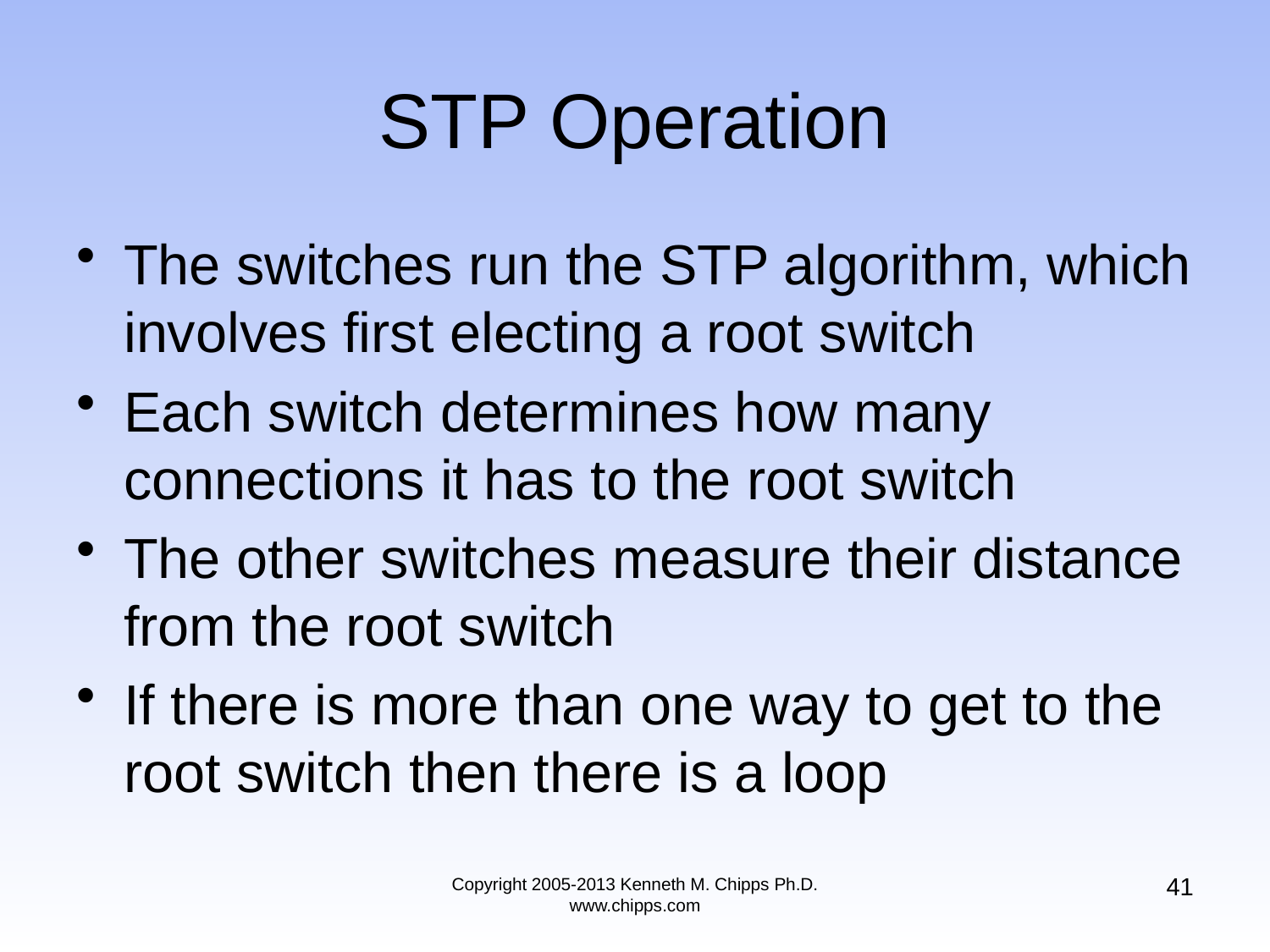

# STP Operation
The switches run the STP algorithm, which involves first electing a root switch
Each switch determines how many connections it has to the root switch
The other switches measure their distance from the root switch
If there is more than one way to get to the root switch then there is a loop
41
Copyright 2005-2013 Kenneth M. Chipps Ph.D. www.chipps.com